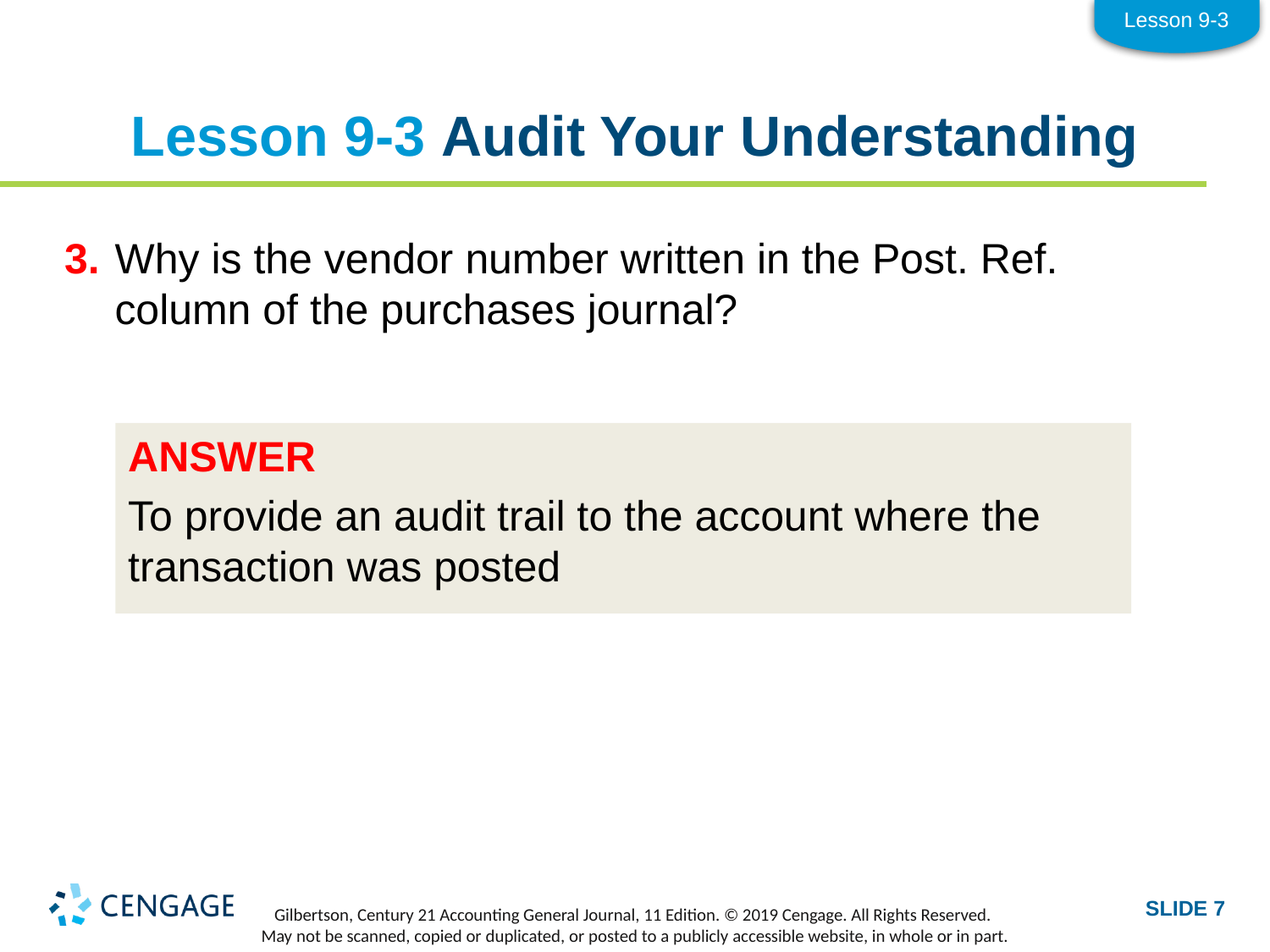

Lesson 9-3
# Lesson 9-3 Audit Your Understanding
3.	Why is the vendor number written in the Post. Ref. column of the purchases journal?
ANSWER
To provide an audit trail to the account where the transaction was posted
SLIDE 7